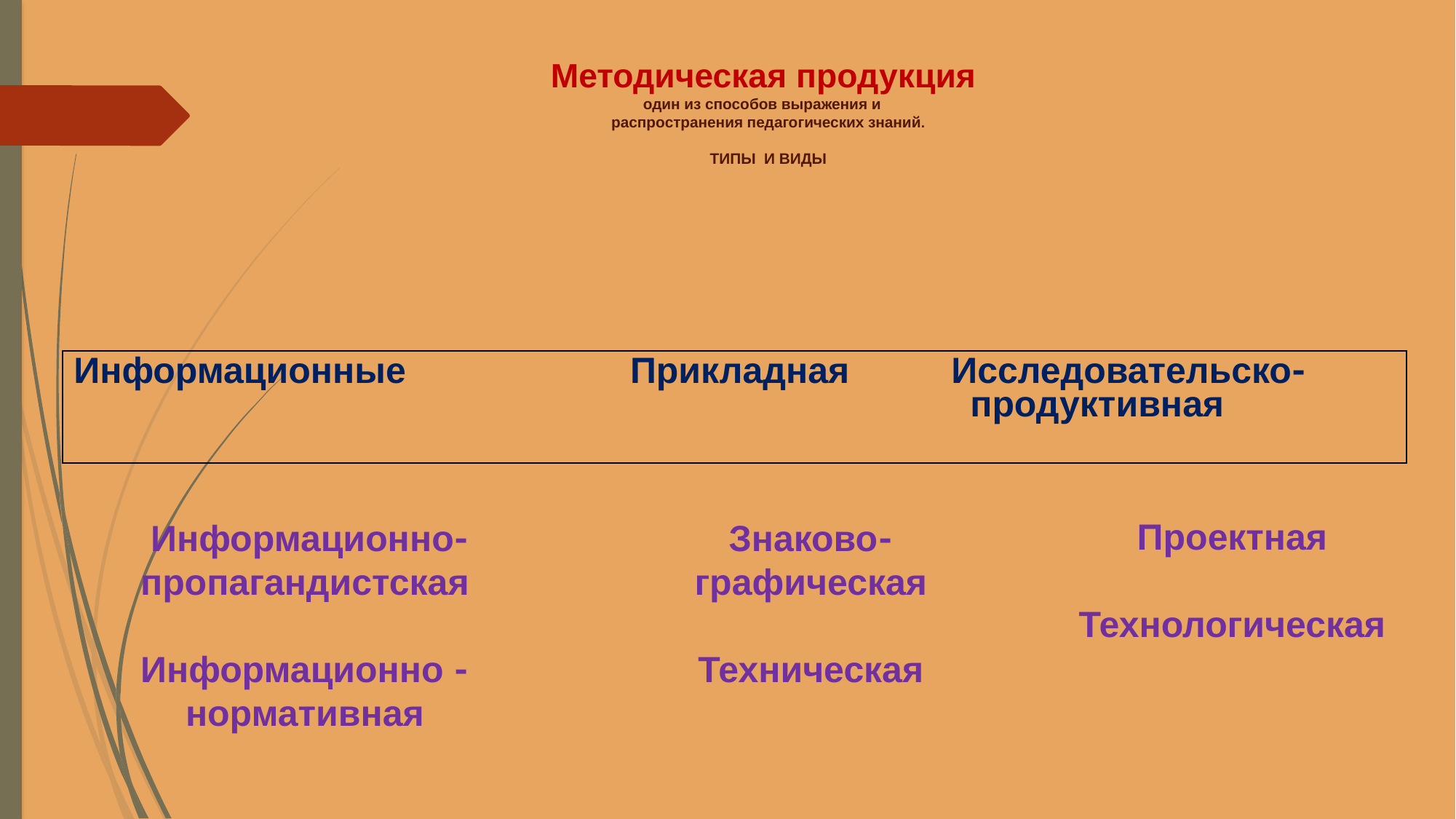

# Методическая продукция один из способов выражения и распространения педагогических знаний. ТИПЫ  И ВИДЫ
| Информационные Прикладная Исследовательско- продуктивная |
| --- |
Проектная

Технологическая
 Информационно-пропагандистская

Информационно - нормативная
Знаково- графическая

Техническая